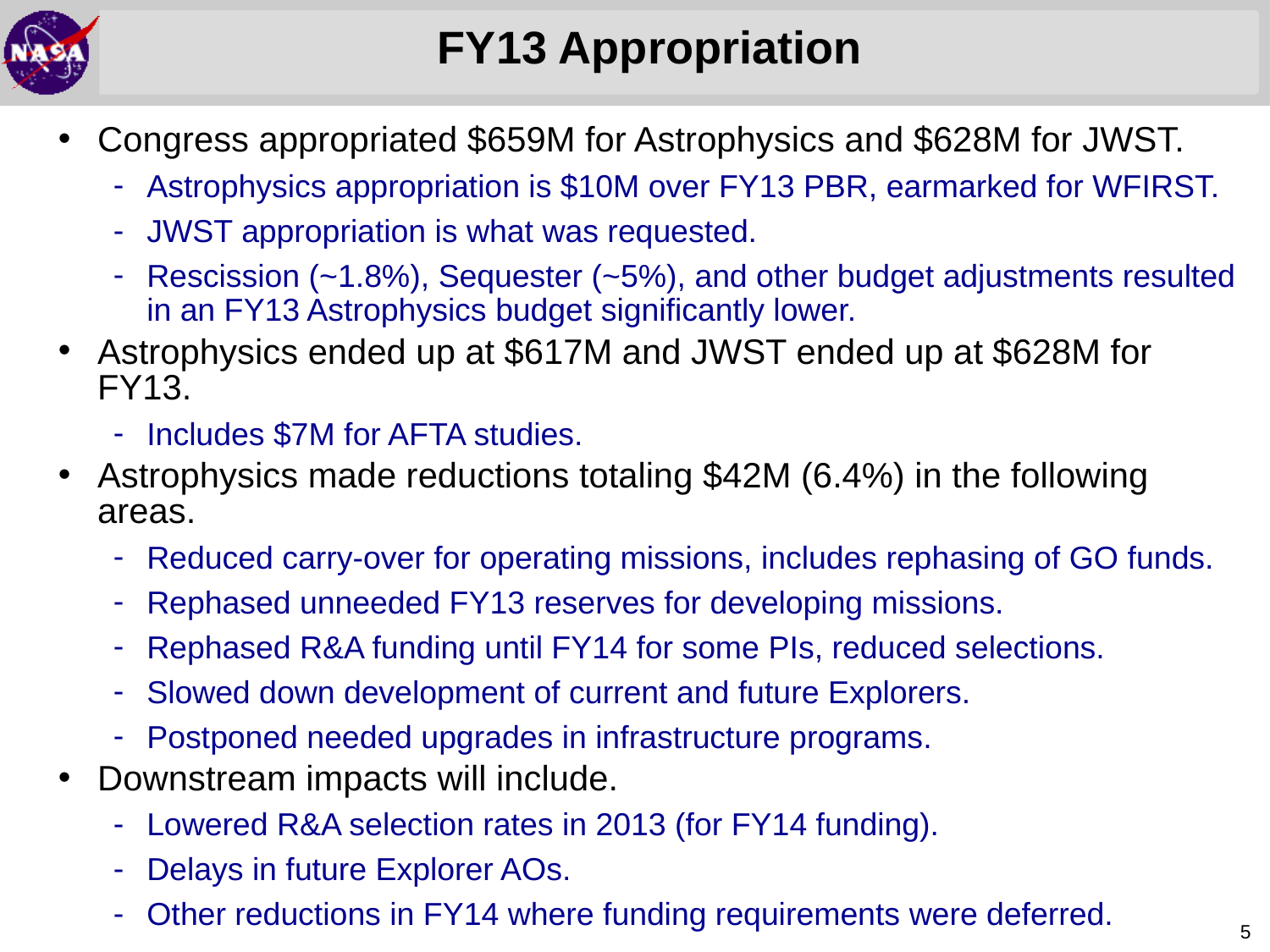

# FY13 Appropriation
Congress appropriated $659M for Astrophysics and $628M for JWST.
Astrophysics appropriation is $10M over FY13 PBR, earmarked for WFIRST.
JWST appropriation is what was requested.
Rescission (~1.8%), Sequester (~5%), and other budget adjustments resulted in an FY13 Astrophysics budget significantly lower.
Astrophysics ended up at $617M and JWST ended up at $628M for FY13.
Includes $7M for AFTA studies.
Astrophysics made reductions totaling $42M (6.4%) in the following areas.
Reduced carry-over for operating missions, includes rephasing of GO funds.
Rephased unneeded FY13 reserves for developing missions.
Rephased R&A funding until FY14 for some PIs, reduced selections.
Slowed down development of current and future Explorers.
Postponed needed upgrades in infrastructure programs.
Downstream impacts will include.
Lowered R&A selection rates in 2013 (for FY14 funding).
Delays in future Explorer AOs.
Other reductions in FY14 where funding requirements were deferred.